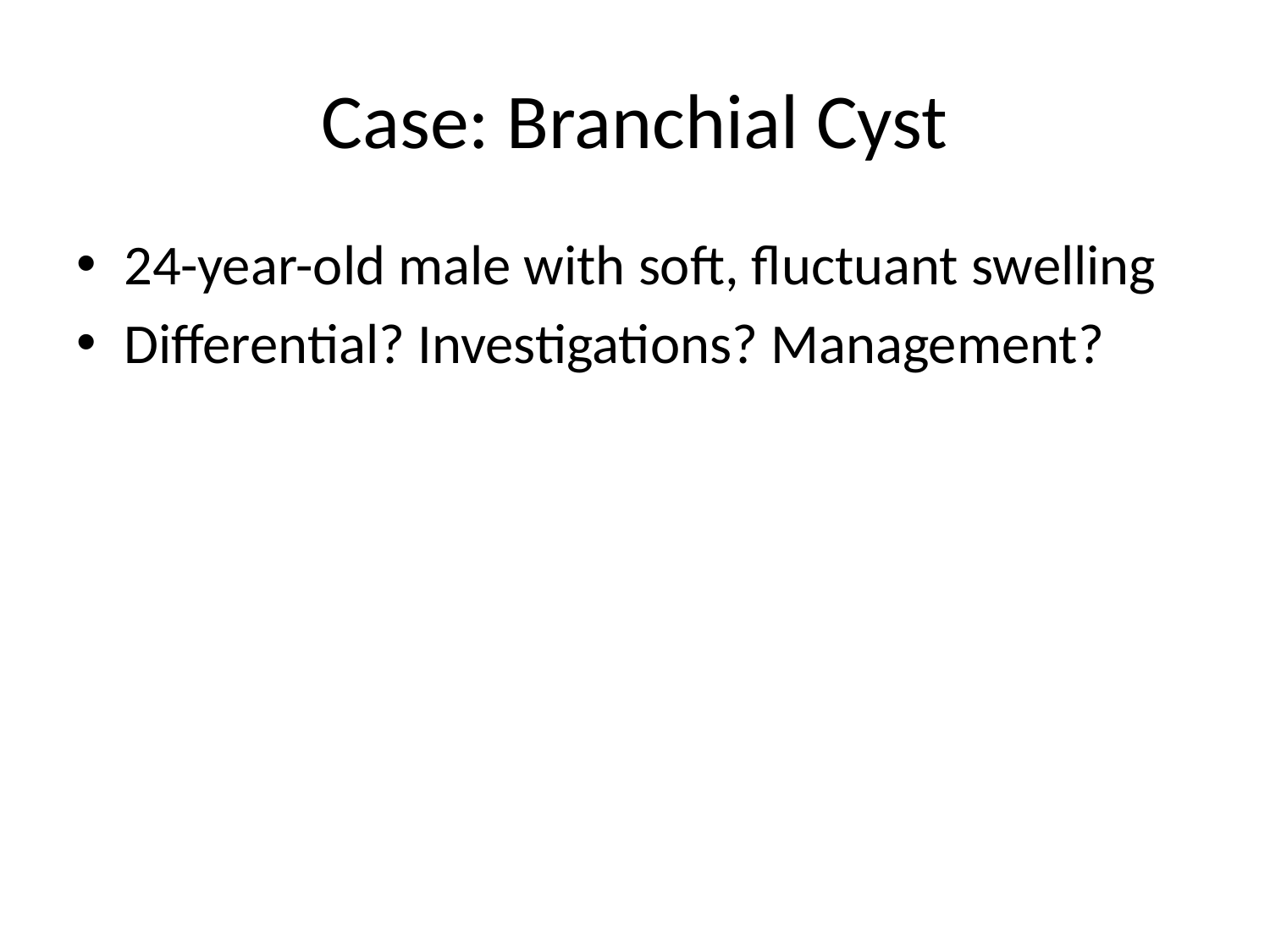

# Case: Branchial Cyst
24-year-old male with soft, fluctuant swelling
Differential? Investigations? Management?